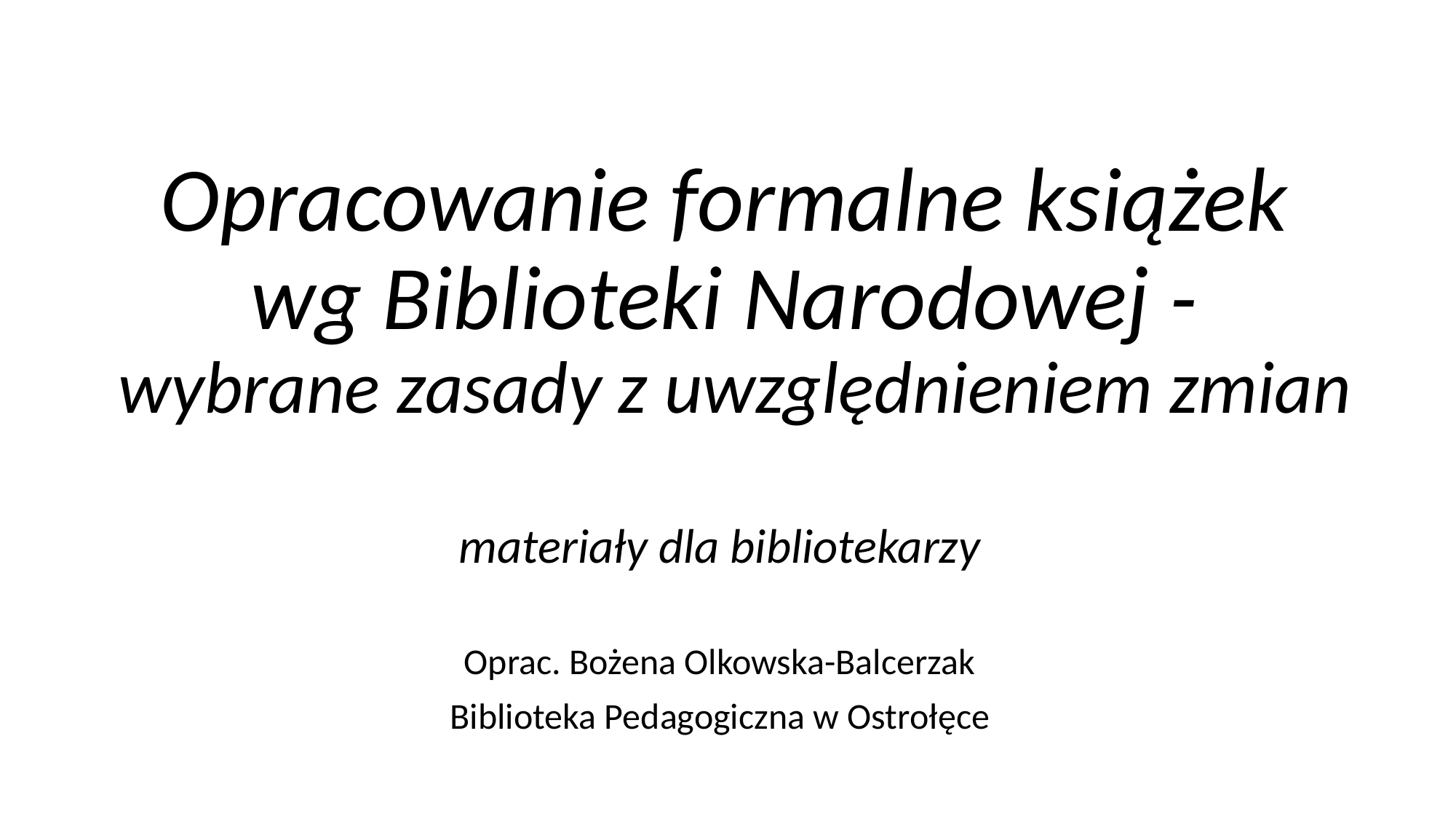

# Opracowanie formalne książek wg Biblioteki Narodowej - wybrane zasady z uwzględnieniem zmian
materiały dla bibliotekarzy

Oprac. Bożena Olkowska-Balcerzak
Biblioteka Pedagogiczna w Ostrołęce